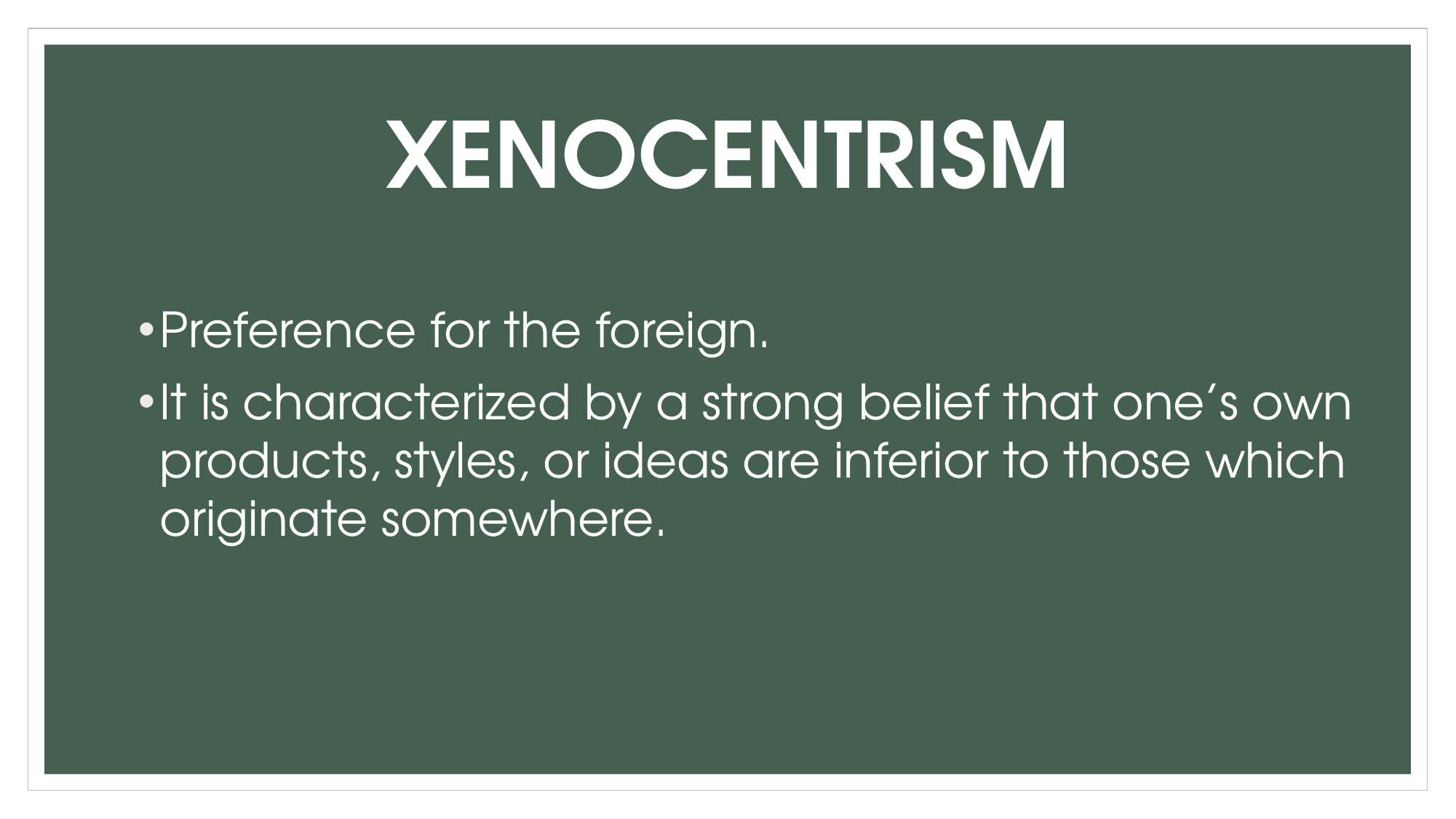

# XENOCENTRISM
Preference for the foreign.
It is characterized by a strong belief that one’s own products, styles, or ideas are inferior to those which originate somewhere.